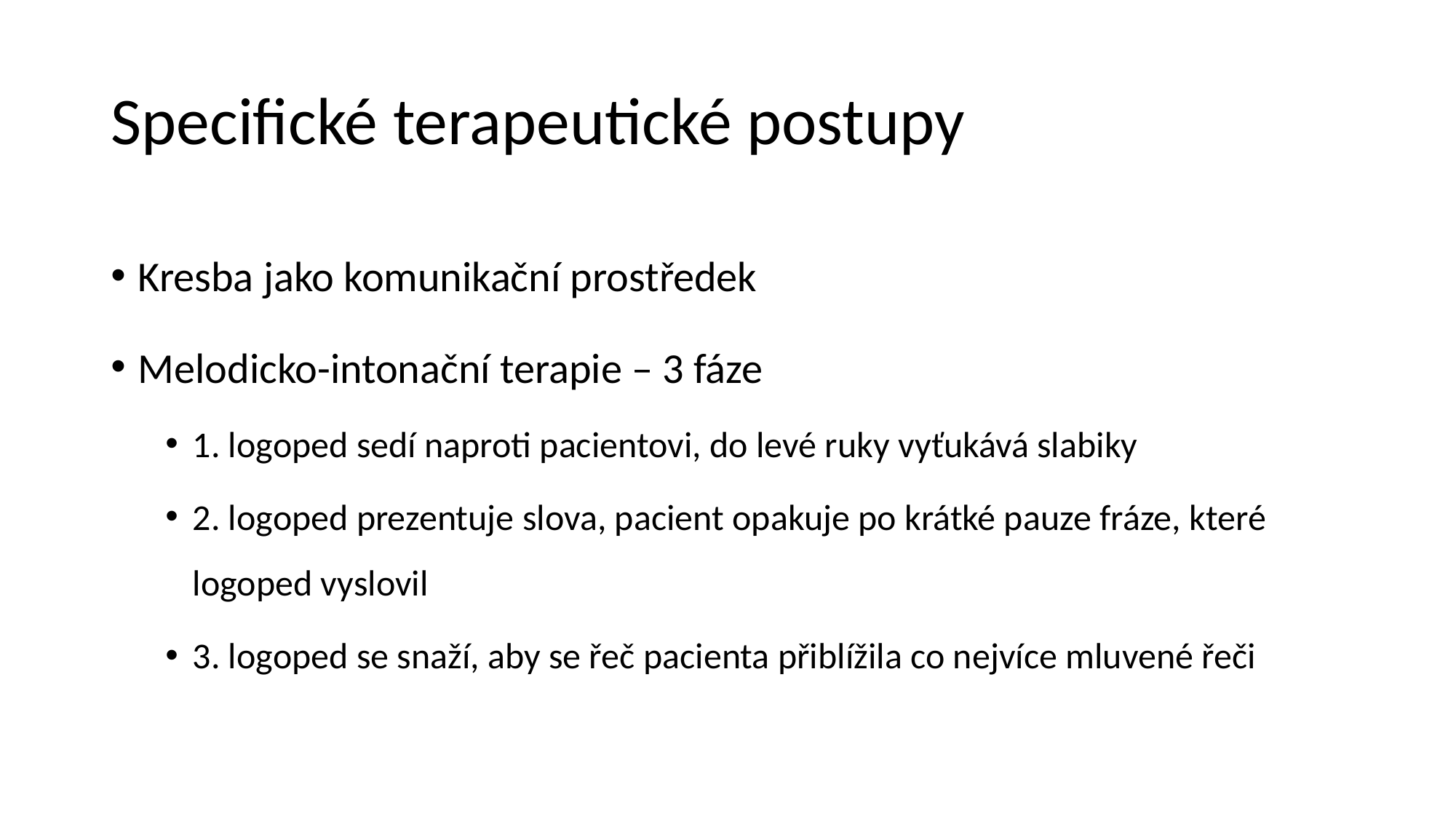

# Specifické terapeutické postupy
Kresba jako komunikační prostředek
Melodicko-intonační terapie – 3 fáze
1. logoped sedí naproti pacientovi, do levé ruky vyťukává slabiky
2. logoped prezentuje slova, pacient opakuje po krátké pauze fráze, které logoped vyslovil
3. logoped se snaží, aby se řeč pacienta přiblížila co nejvíce mluvené řeči